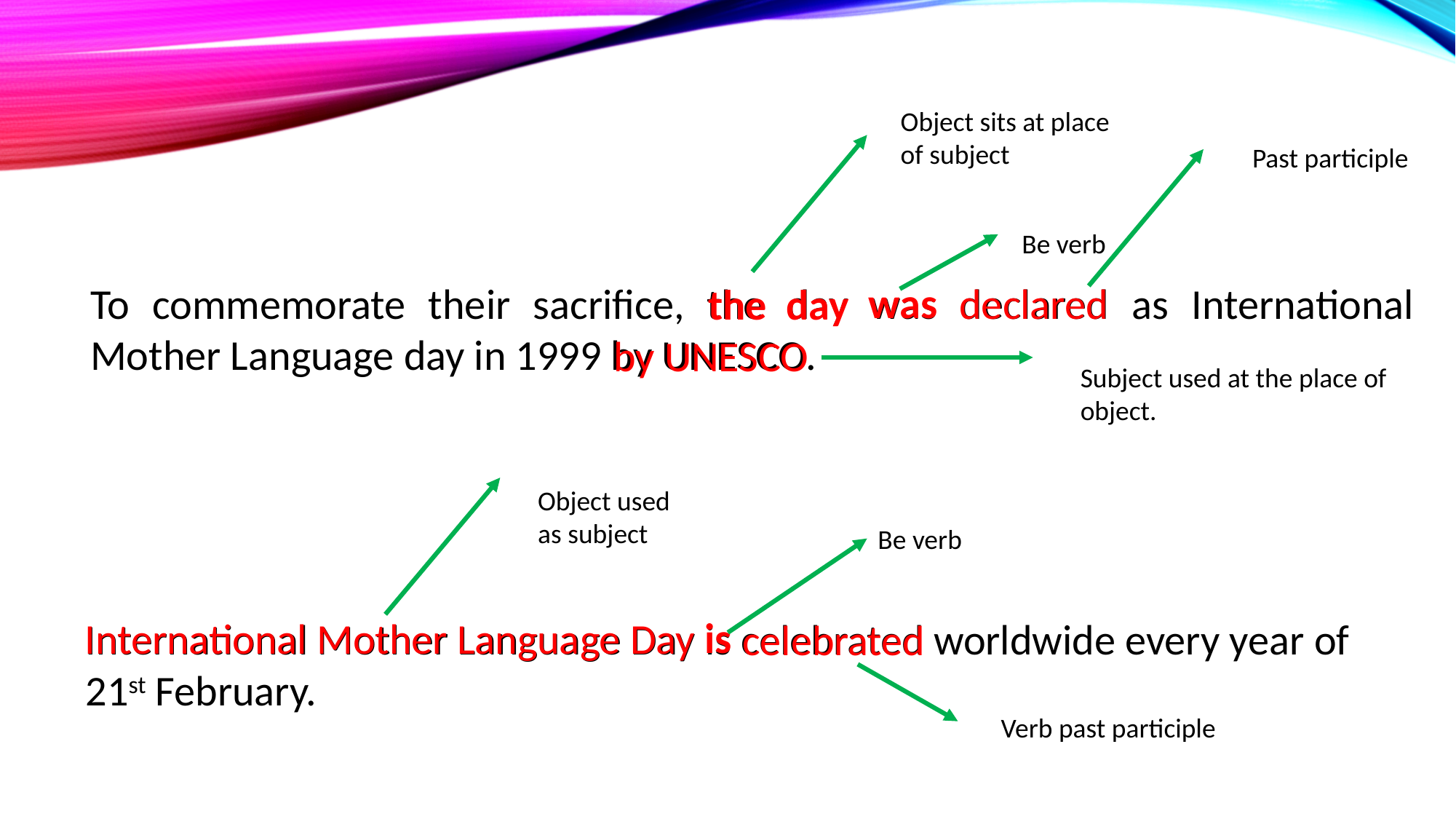

Object sits at place of subject
Past participle
Be verb
was
declared
To commemorate their sacrifice, the day was declared as International Mother Language day in 1999 by UNESCO.
the  day
by UNESCO
Subject used at the place of object.
Object used as subject
Be verb
is
International Mother Language Day
International Mother Language Day is celebrated worldwide every year of 21st February.
celebrated
Verb past participle